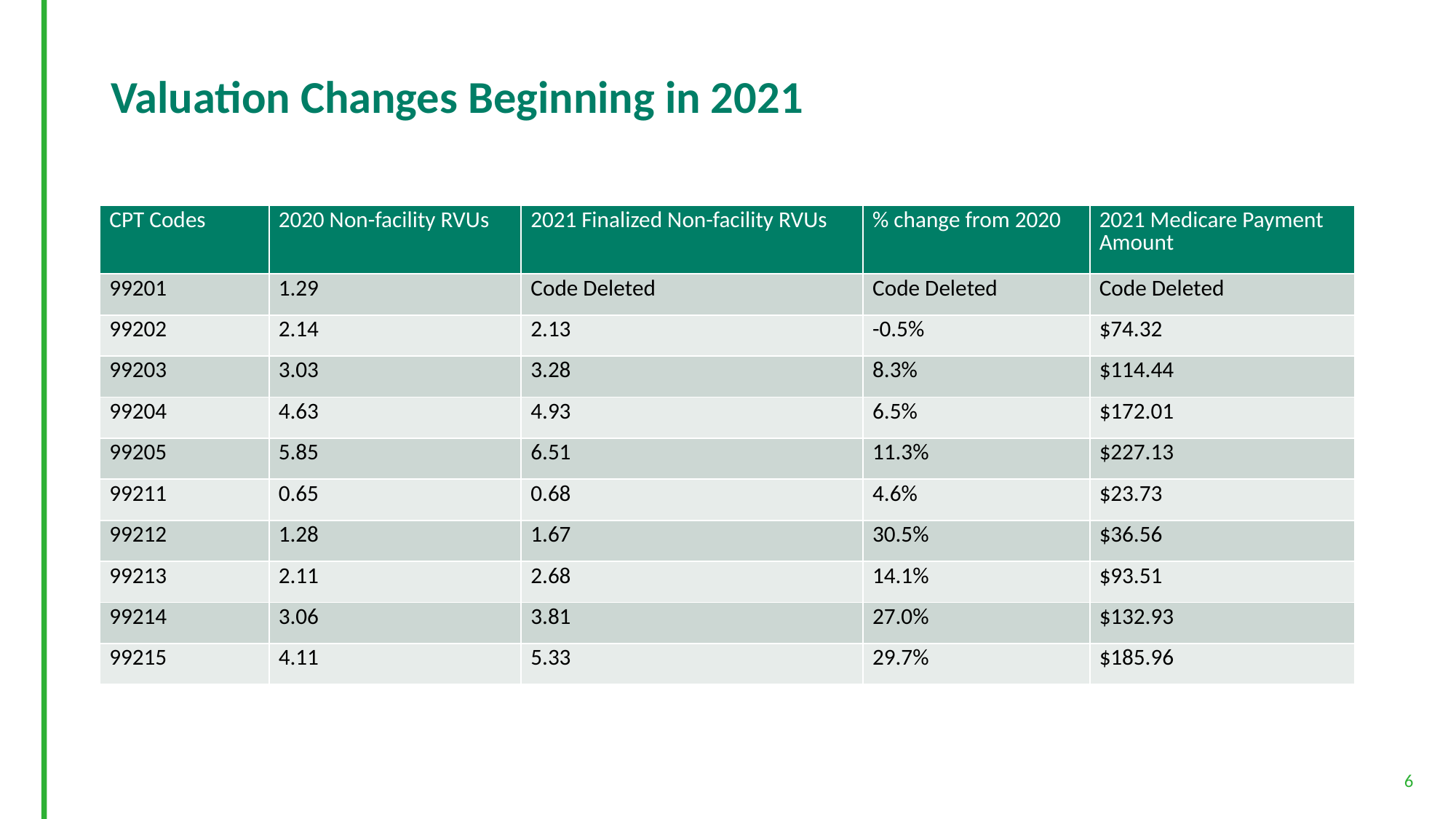

# Valuation Changes Beginning in 2021
| CPT Codes | 2020 Non-facility RVUs | 2021 Finalized Non-facility RVUs | % change from 2020 | 2021 Medicare Payment Amount |
| --- | --- | --- | --- | --- |
| 99201 | 1.29 | Code Deleted | Code Deleted | Code Deleted |
| 99202 | 2.14 | 2.13 | -0.5% | $74.32 |
| 99203 | 3.03 | 3.28 | 8.3% | $114.44 |
| 99204 | 4.63 | 4.93 | 6.5% | $172.01 |
| 99205 | 5.85 | 6.51 | 11.3% | $227.13 |
| 99211 | 0.65 | 0.68 | 4.6% | $23.73 |
| 99212 | 1.28 | 1.67 | 30.5% | $36.56 |
| 99213 | 2.11 | 2.68 | 14.1% | $93.51 |
| 99214 | 3.06 | 3.81 | 27.0% | $132.93 |
| 99215 | 4.11 | 5.33 | 29.7% | $185.96 |
6